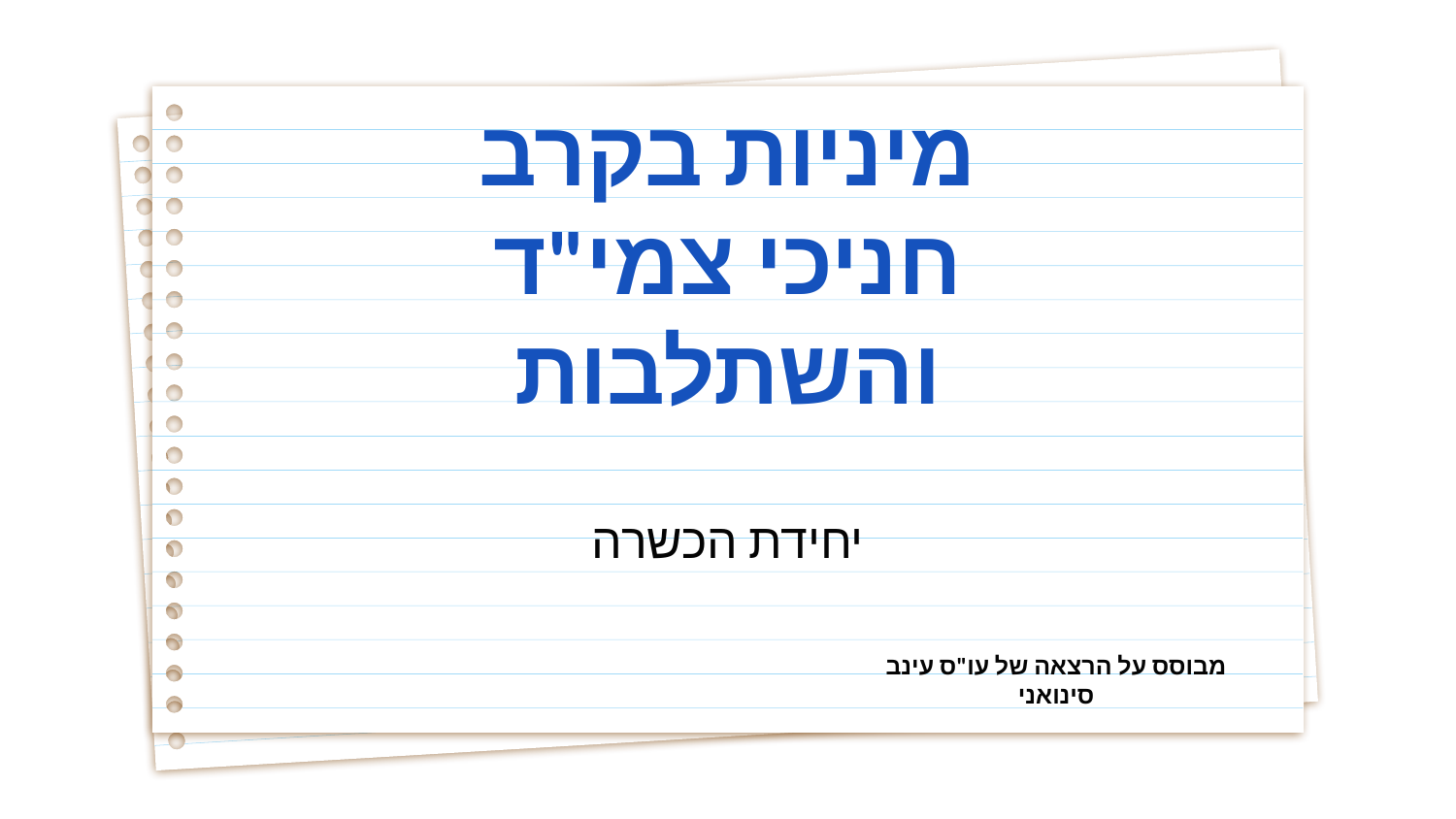

# מיניות בקרב חניכי צמי"ד והשתלבות
יחידת הכשרה
מבוסס על הרצאה של עו"ס עינב סינואני